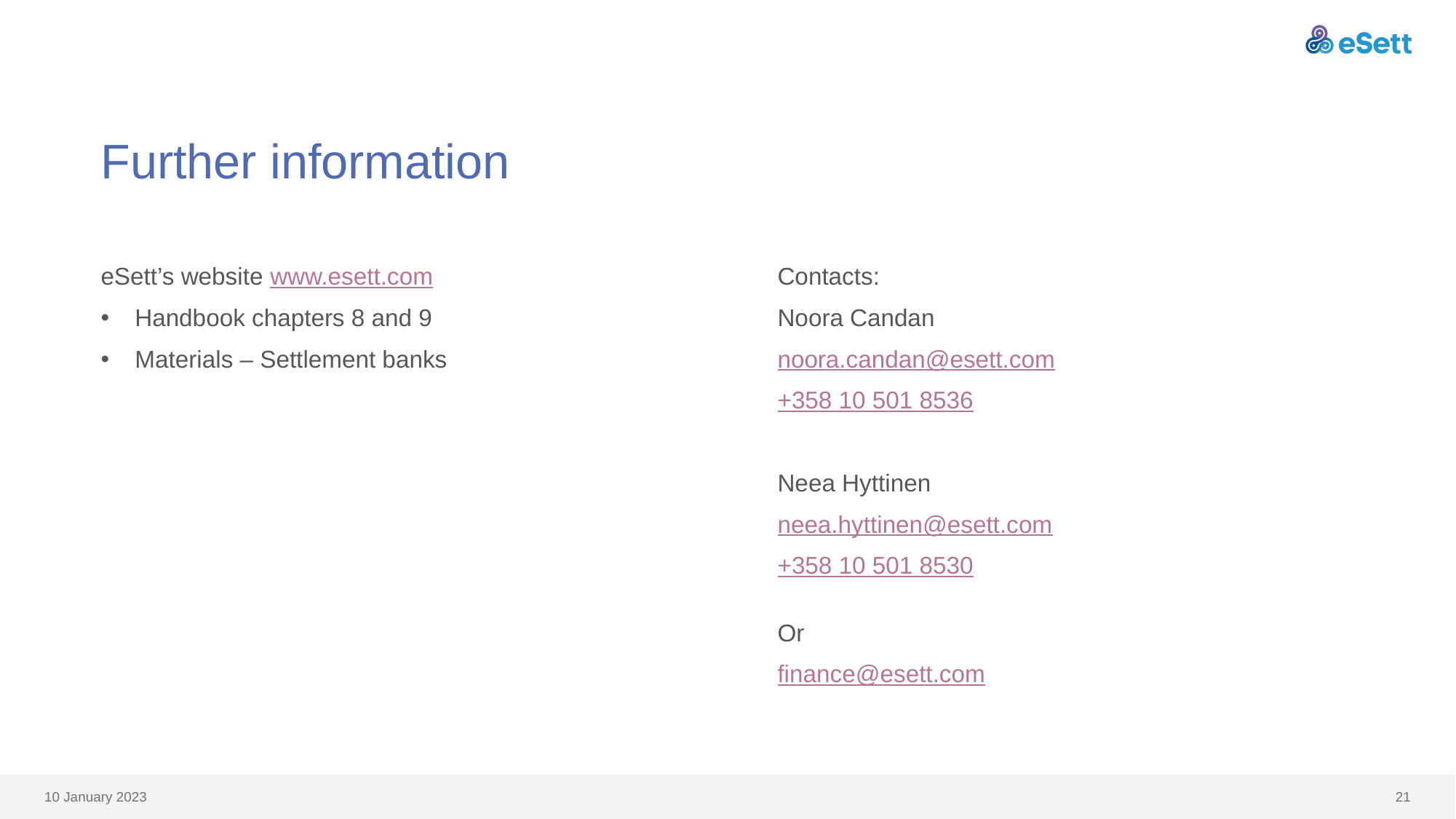

# Further information
Contacts:
Noora Candan
noora.candan@esett.com
+358 10 501 8536

Neea Hyttinen
neea.hyttinen@esett.com
+358 10 501 8530
Or
finance@esett.com

eSett’s website www.esett.com
Handbook chapters 8 and 9
Materials – Settlement banks